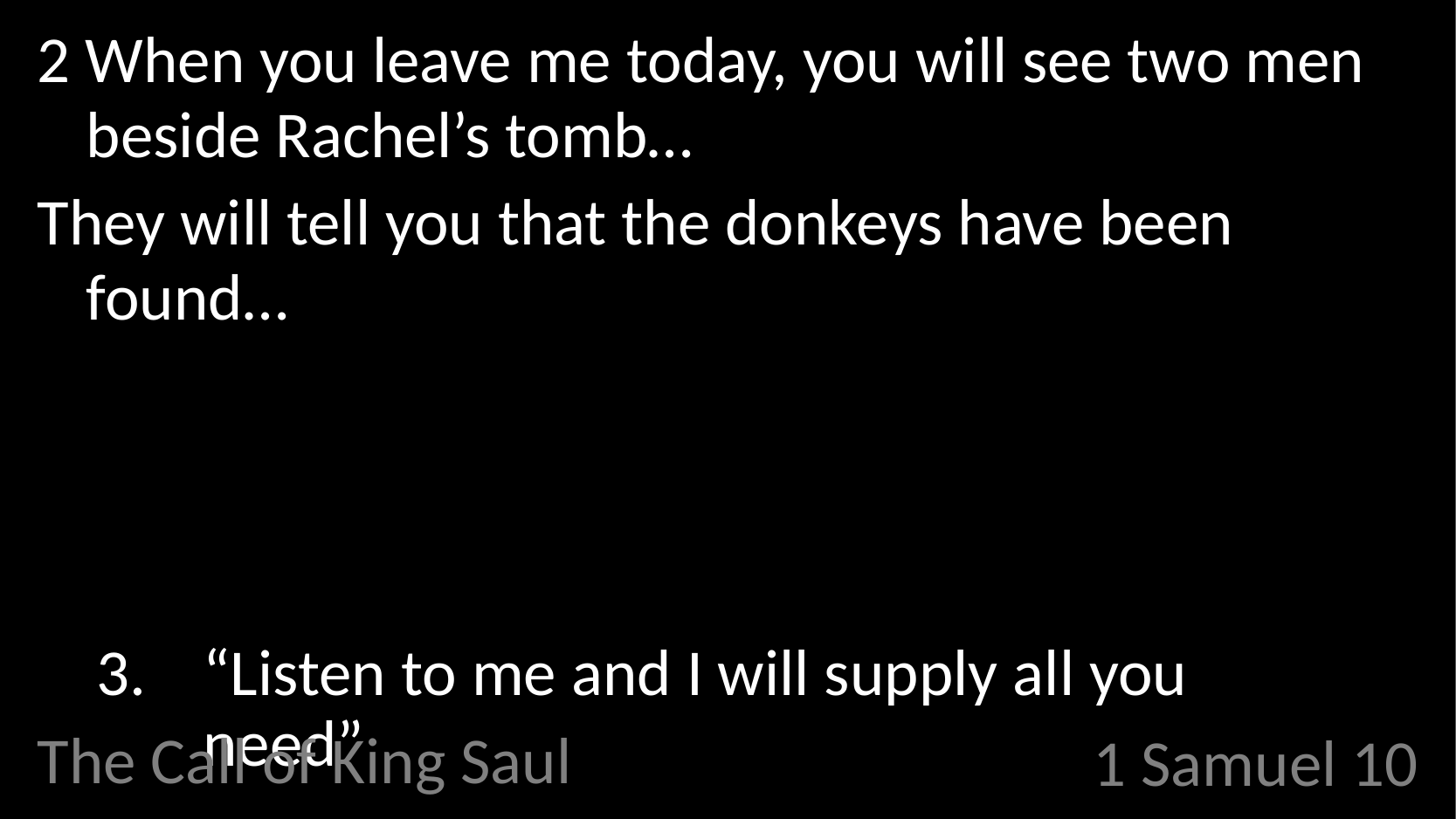

2 When you leave me today, you will see two men beside Rachel’s tomb…
They will tell you that the donkeys have been found…
What is God trying to teach Saul?
“I love you”
“These people are mine”
“Listen to me and I will supply all you need”
The Call of King Saul
# 1 Samuel 10